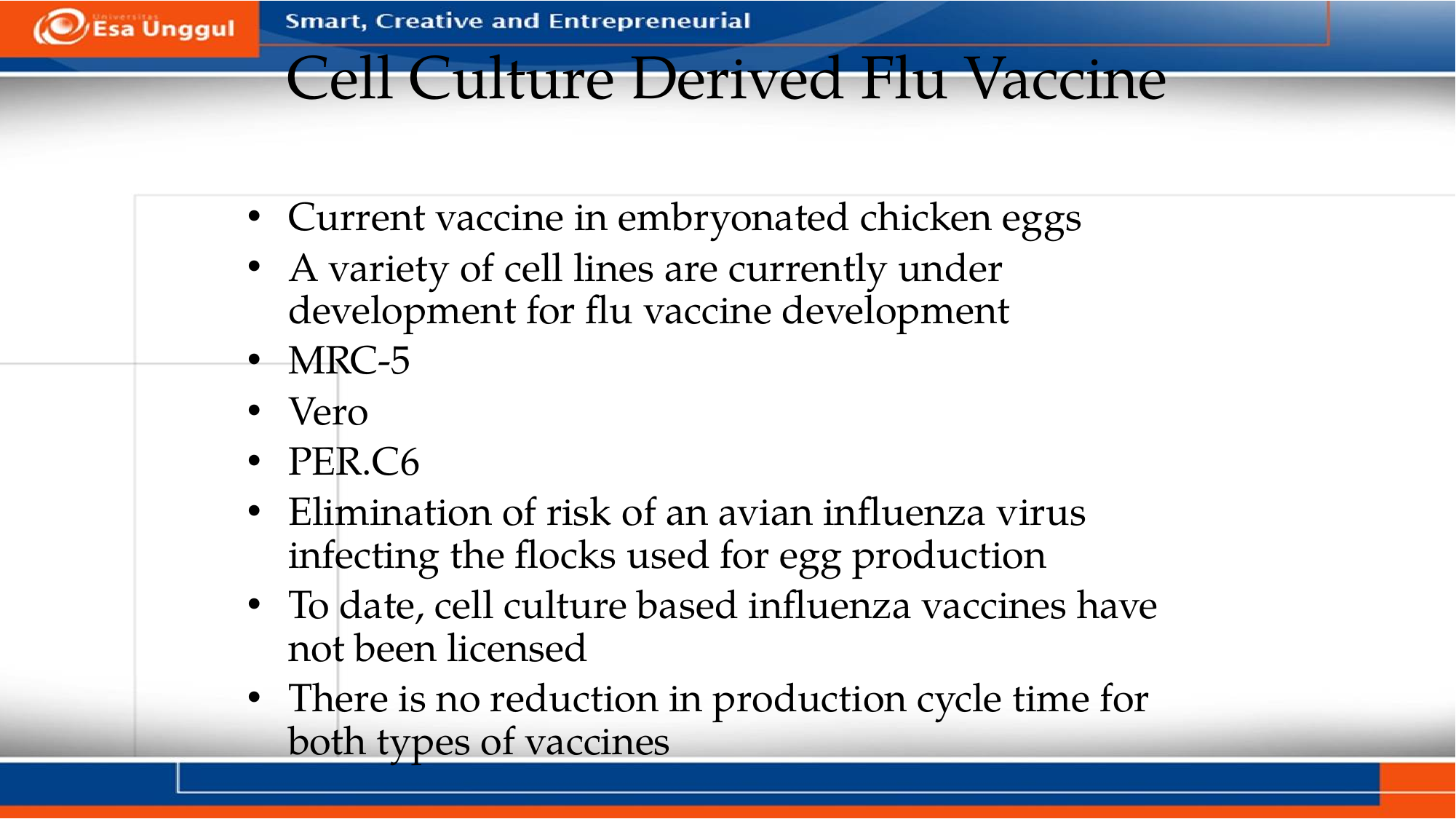

# Cell Culture Derived Flu Vaccine
Current vaccine in embryonated chicken eggs
A variety of cell lines are currently under development for flu vaccine development
MRC-5
Vero
PER.C6
Elimination of risk of an avian influenza virus infecting the flocks used for egg production
To date, cell culture based influenza vaccines have not been licensed
There is no reduction in production cycle time for both types of vaccines